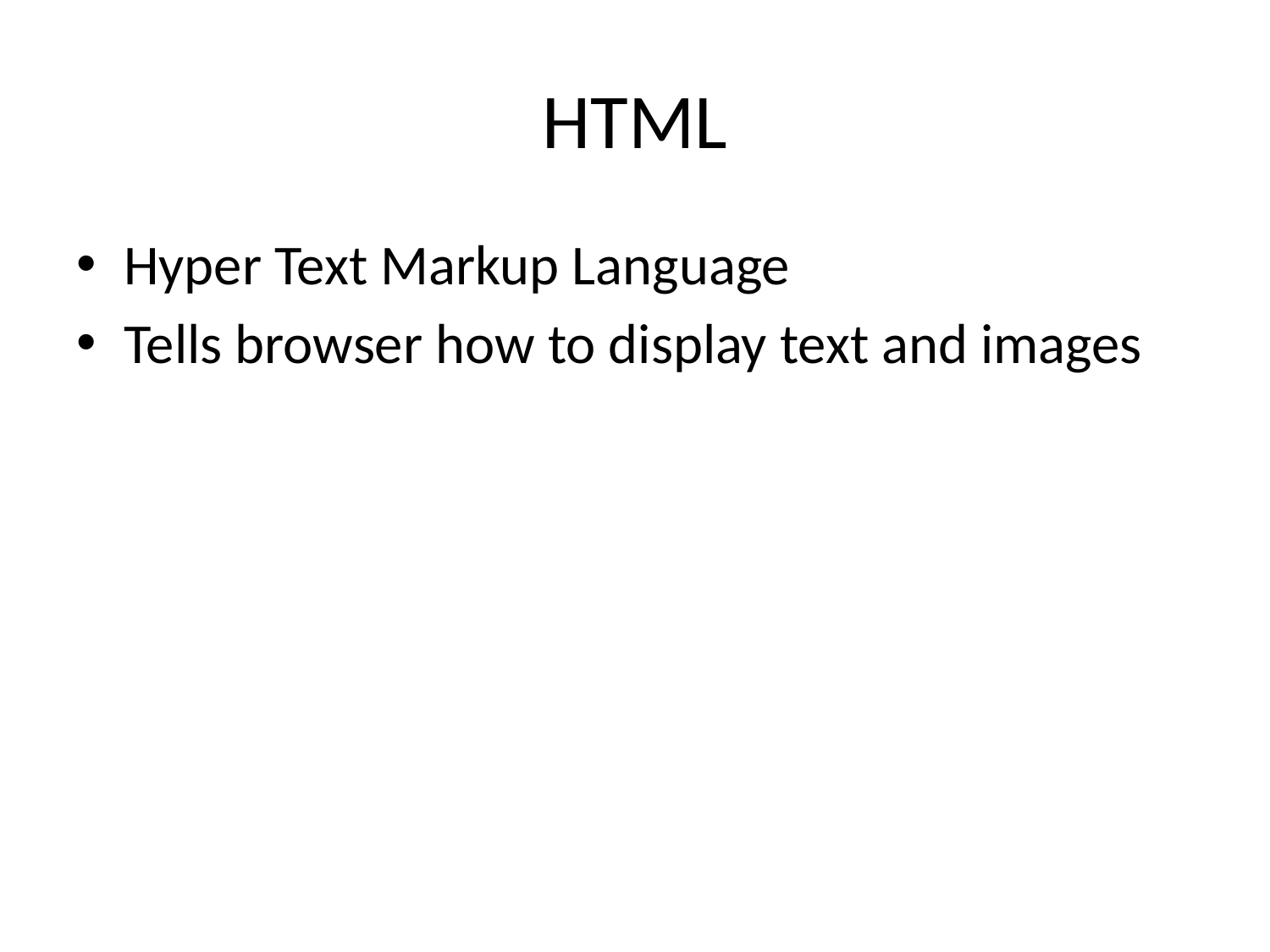

# HTML
Hyper Text Markup Language
Tells browser how to display text and images